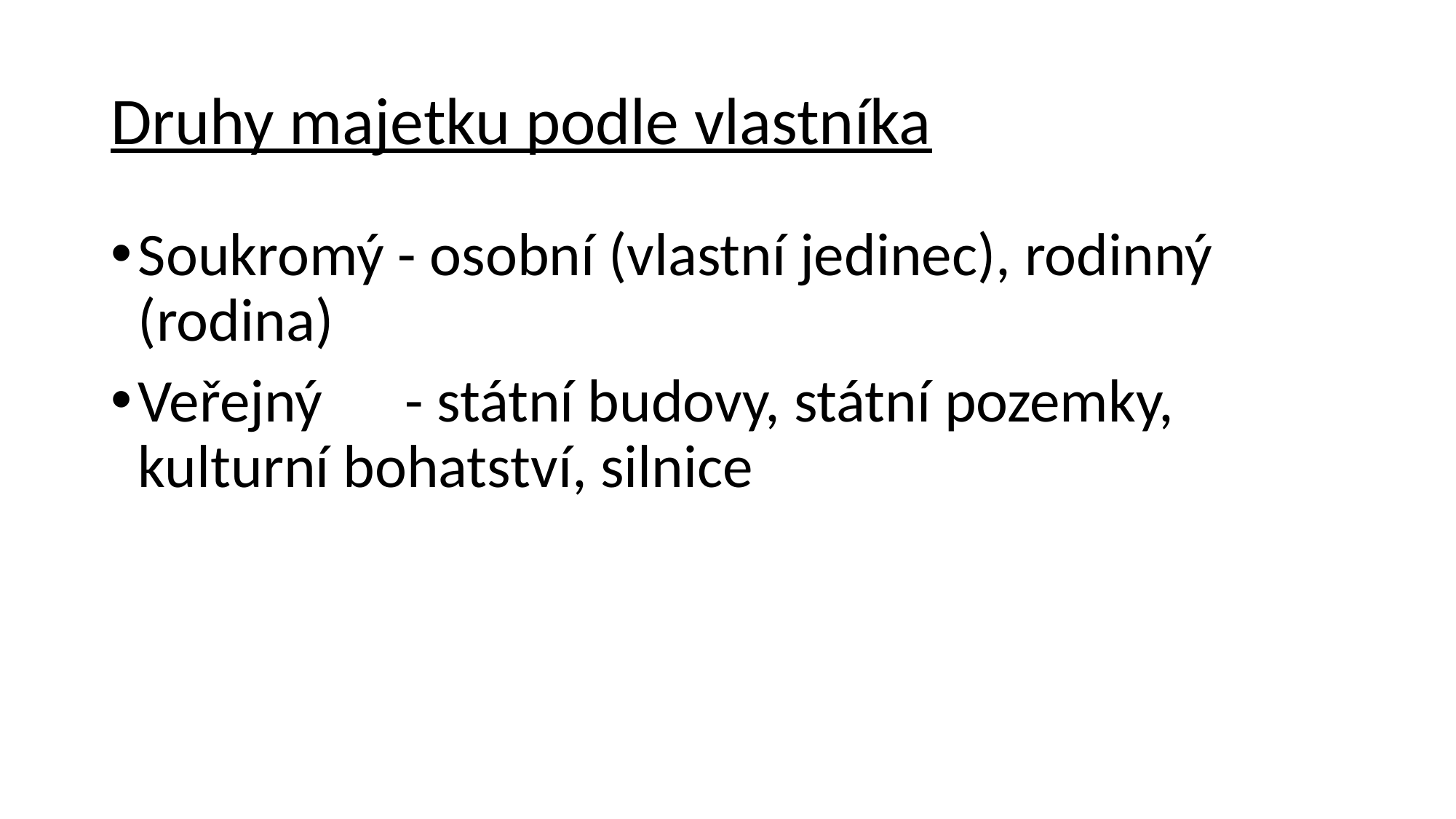

# Druhy majetku podle vlastníka
Soukromý - osobní (vlastní jedinec), rodinný (rodina)
Veřejný      - státní budovy, státní pozemky, kulturní bohatství, silnice